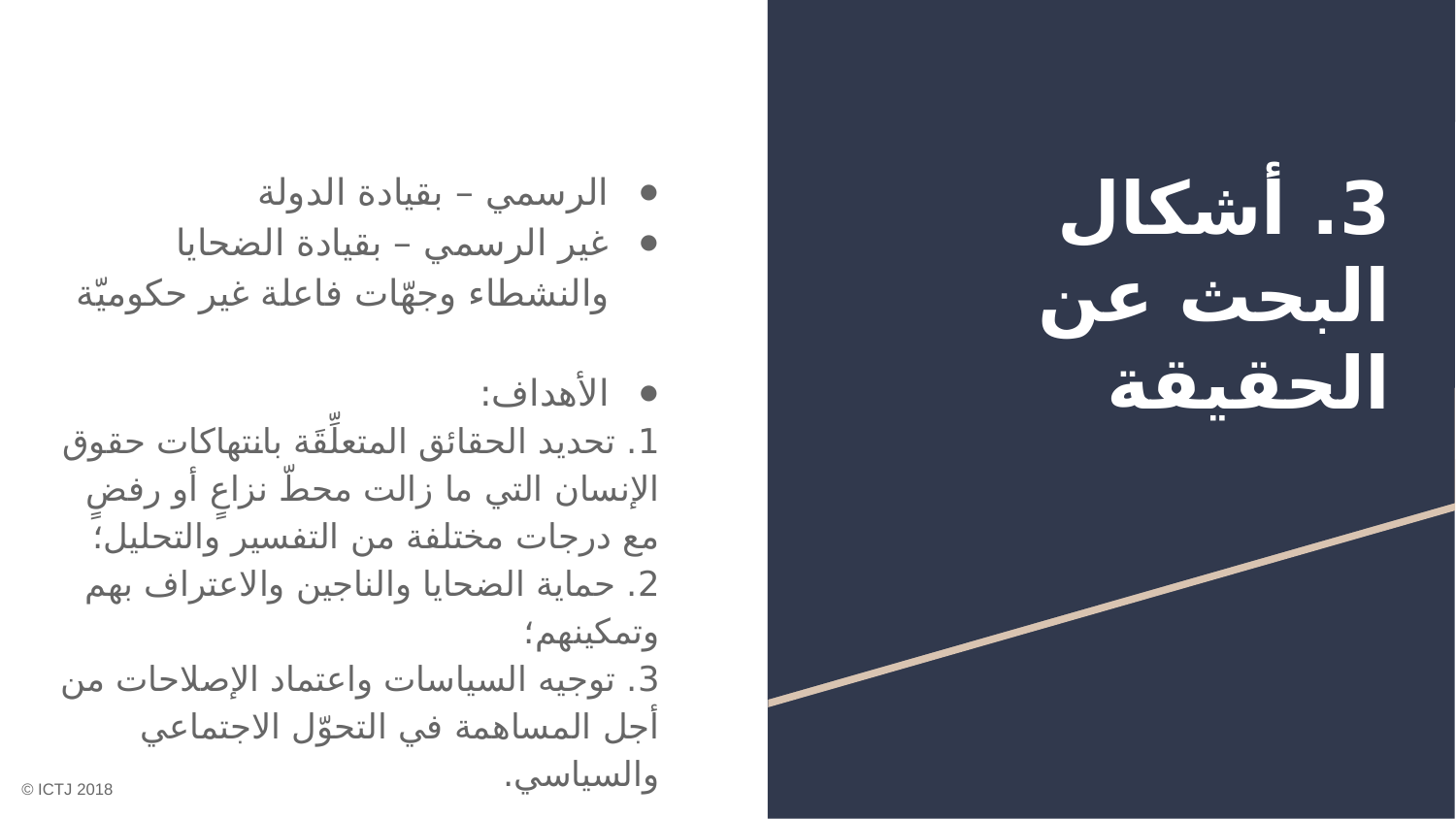

# 3. أشكال البحث عن الحقيقة
الرسمي – بقيادة الدولة
غير الرسمي – بقيادة الضحايا والنشطاء وجهّات فاعلة غير حكوميّة

الأهداف:
1. تحديد الحقائق المتعلِّقَة بانتهاكات حقوق الإنسان التي ما زالت محطّ نزاعٍ أو رفضٍ مع درجات مختلفة من التفسير والتحليل؛
2. حماية الضحايا والناجين والاعتراف بهم وتمكينهم؛
3. توجيه السياسات واعتماد الإصلاحات من أجل المساهمة في التحوّل الاجتماعي والسياسي.
© ICTJ 2018